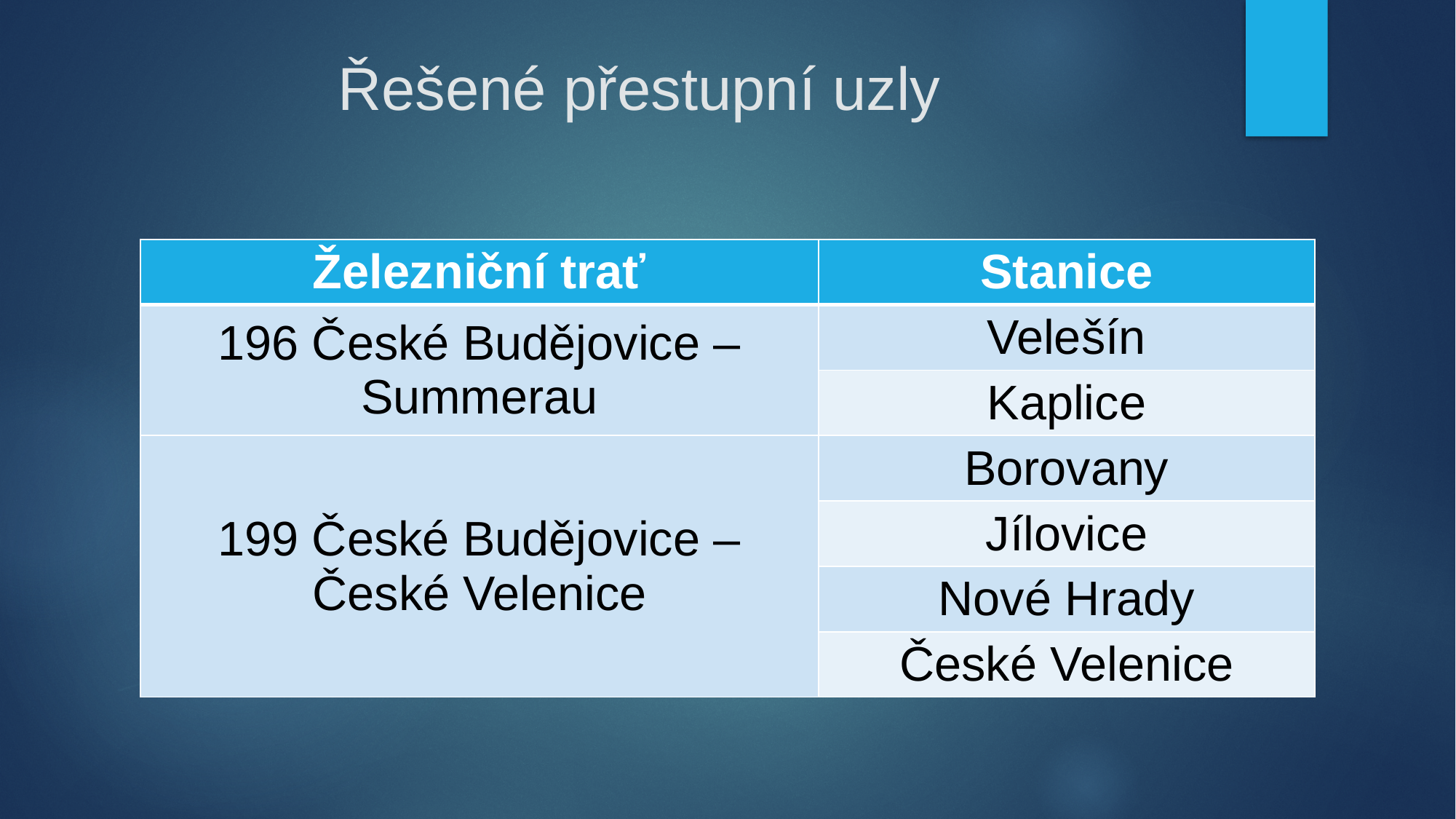

# Řešené přestupní uzly
| Železniční trať | Stanice |
| --- | --- |
| 196 České Budějovice – Summerau | Velešín |
|  | Kaplice |
| 199 České Budějovice – České Velenice | Borovany |
|  | Jílovice |
|  | Nové Hrady |
|  | České Velenice |